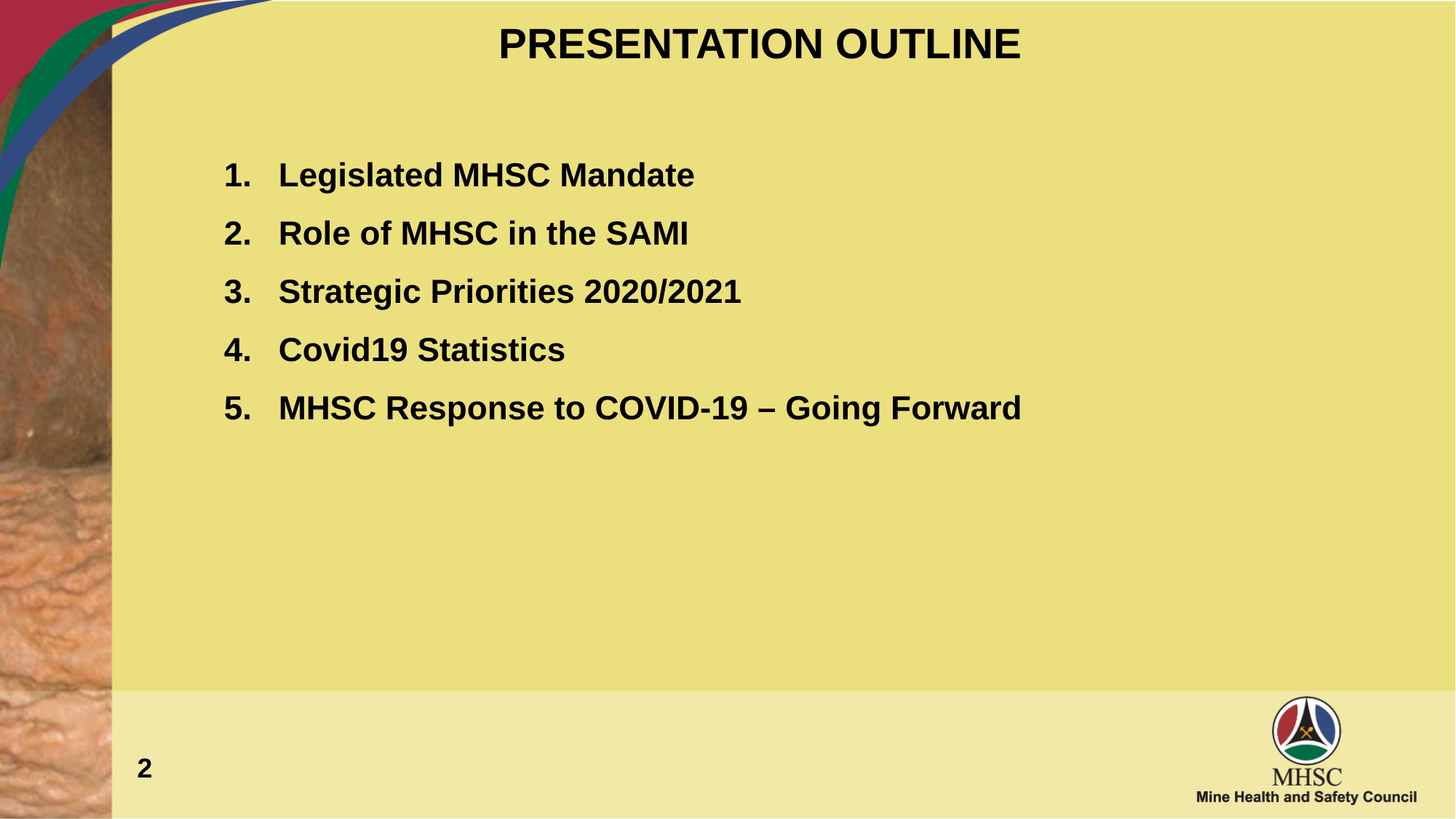

PRESENTATION OUTLINE
Legislated MHSC Mandate
Role of MHSC in the SAMI
Strategic Priorities 2020/2021
Covid19 Statistics
MHSC Response to COVID-19 – Going Forward
2